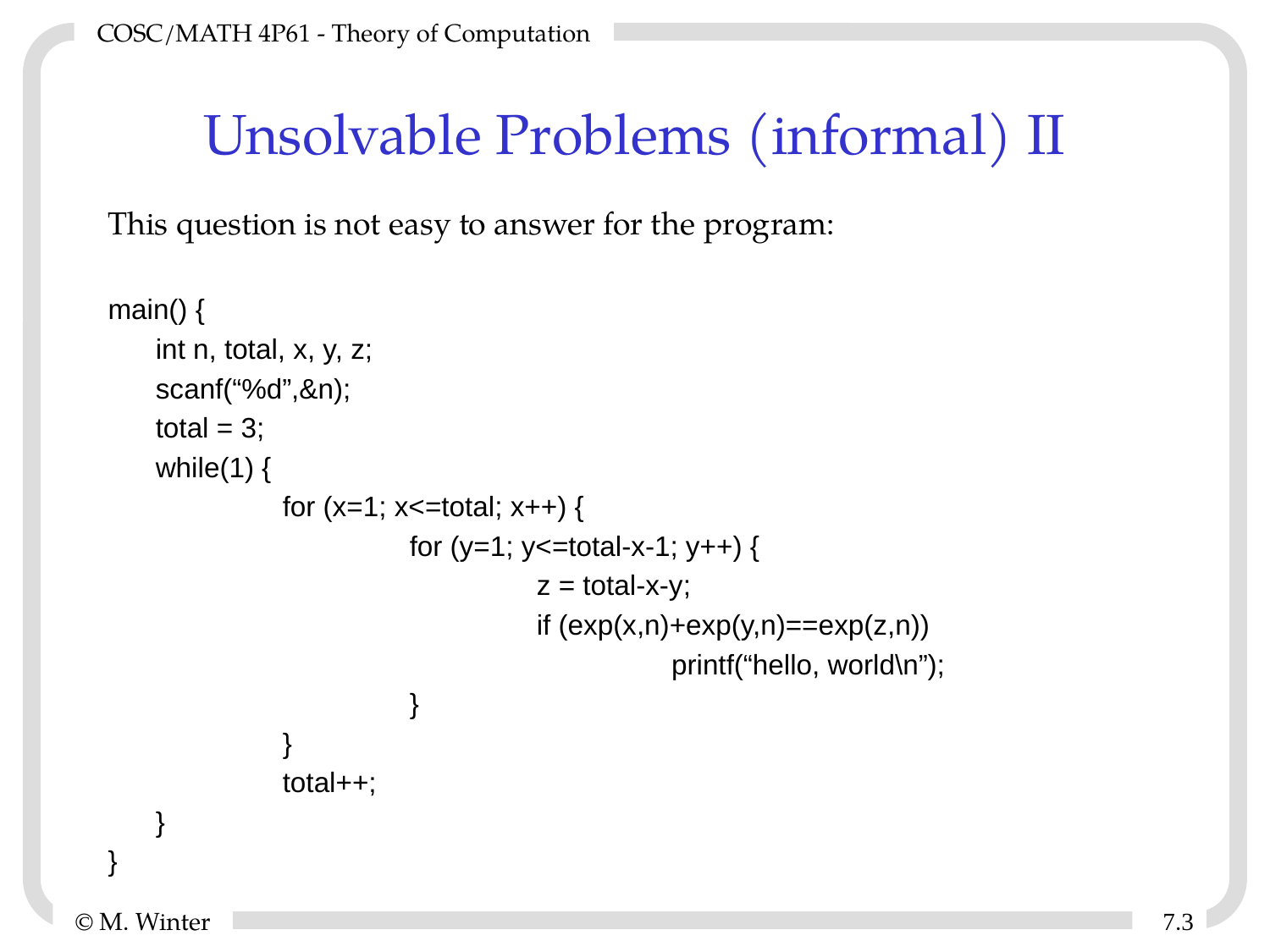

# Unsolvable Problems (informal) II
This question is not easy to answer for the program:

main() {
	int n, total, x, y, z;
	scanf(“%d”,&n);
	total = 3;
	while(1) {
		for (x=1; x<=total; x++) {
			for (y=1; y<=total-x-1; y++) {
				z = total-x-y;
				if (exp(x,n)+exp(y,n)==exp(z,n))
					 printf(“hello, world\n”);
			}
		}
		total++;
	}
}